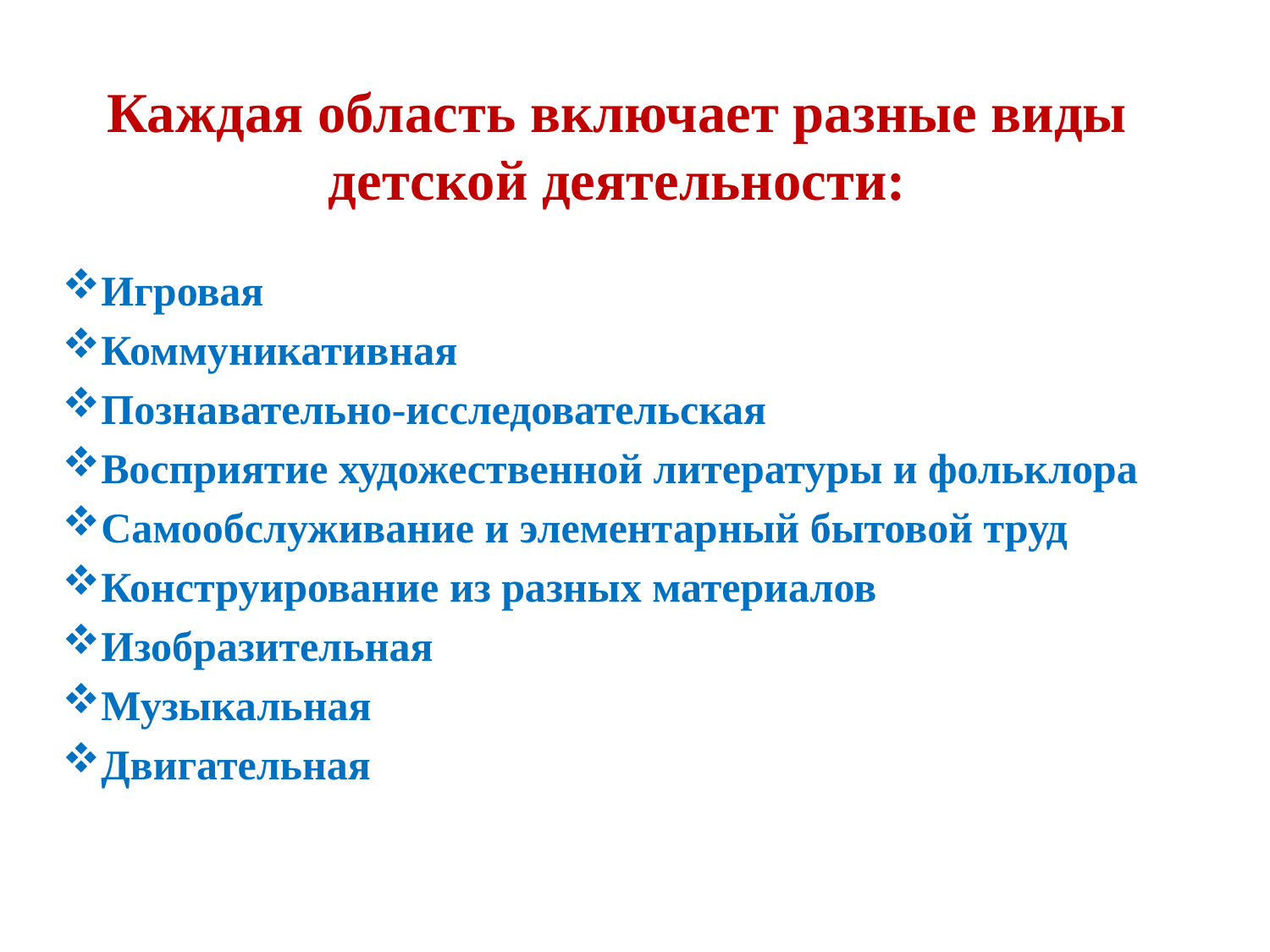

Каждая область включает разные виды детской деятельности:

Игровая
Коммуникативная
Познавательно-исследовательская
Восприятие художественной литературы и фольклора
Самообслуживание и элементарный бытовой труд
Конструирование из разных материалов
Изобразительная
Музыкальная
Двигательная